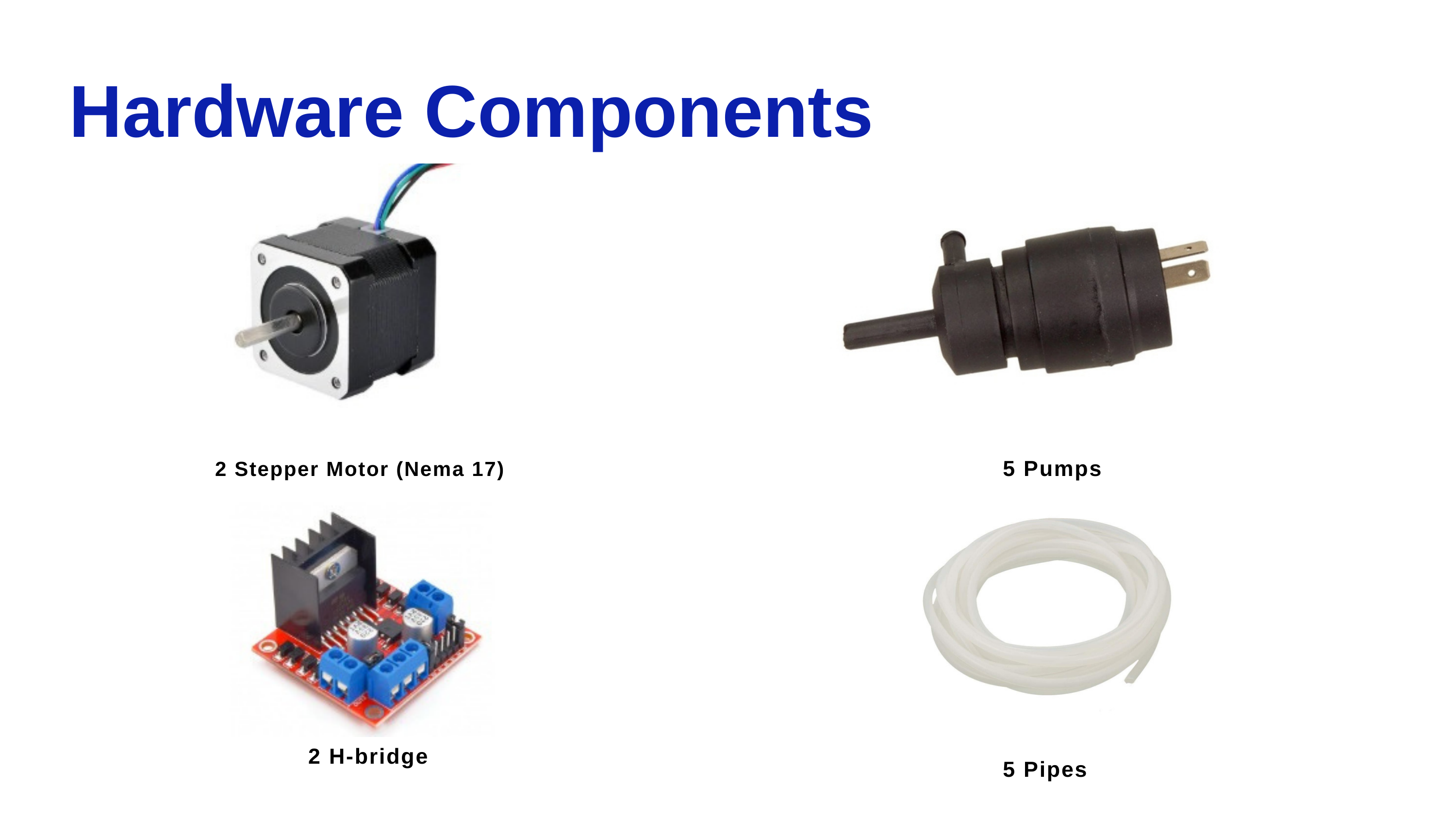

Hardware Components

5 Pumps
2 Stepper Motor (Nema 17)

2 H-bridge
5 Pipes